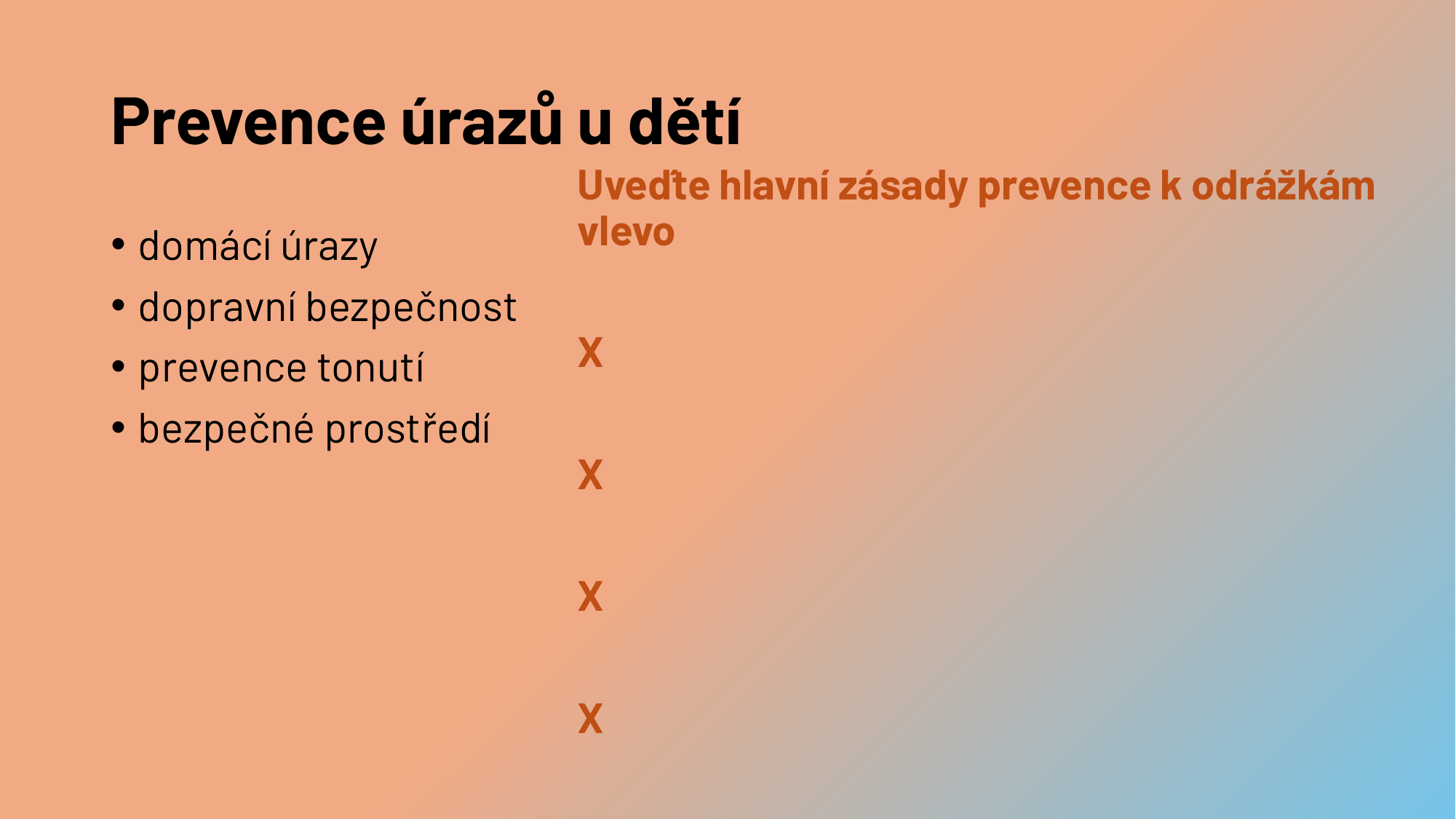

# Prevence úrazů u dětí
Uveďte hlavní zásady prevence k odrážkám vlevo

X

X

X

X

domácí úrazy
dopravní bezpečnost
prevence tonutí
bezpečné prostředí